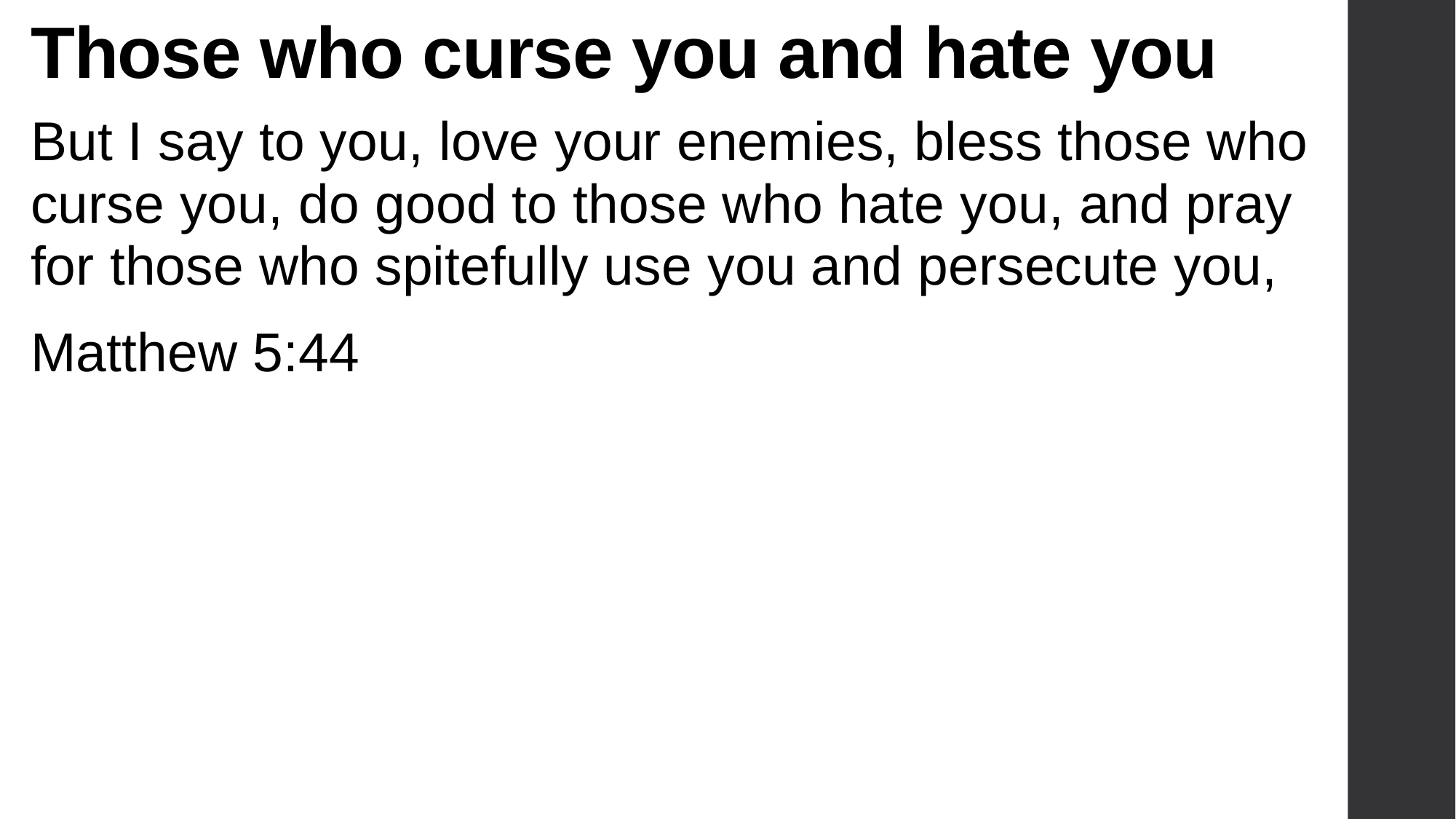

# Those who curse you and hate you
But I say to you, love your enemies, bless those who curse you, do good to those who hate you, and pray for those who spitefully use you and persecute you,
Matthew 5:44